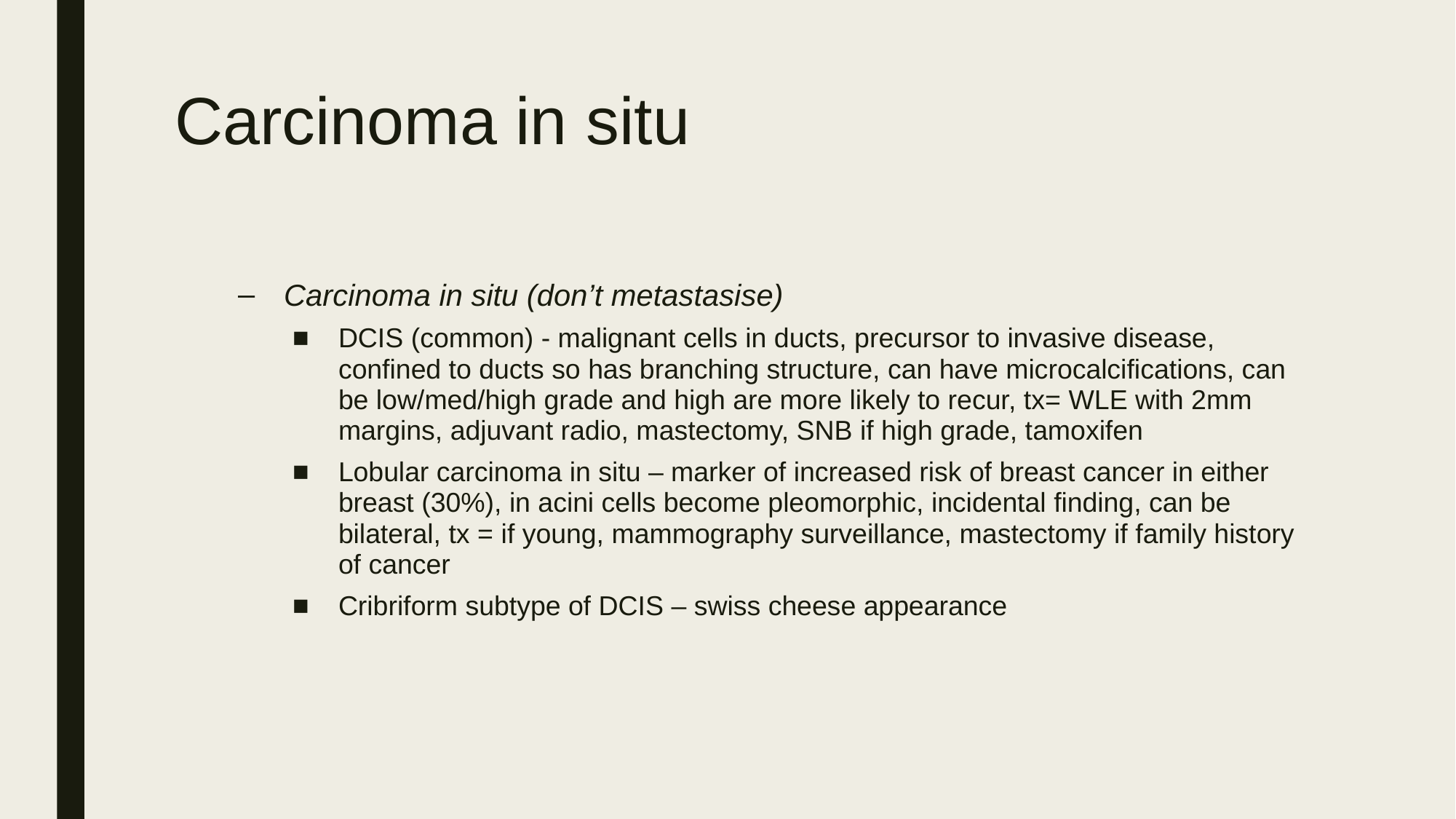

# Carcinoma in situ
Carcinoma in situ (don’t metastasise)
DCIS (common) - malignant cells in ducts, precursor to invasive disease, confined to ducts so has branching structure, can have microcalcifications, can be low/med/high grade and high are more likely to recur, tx= WLE with 2mm margins, adjuvant radio, mastectomy, SNB if high grade, tamoxifen
Lobular carcinoma in situ – marker of increased risk of breast cancer in either breast (30%), in acini cells become pleomorphic, incidental finding, can be bilateral, tx = if young, mammography surveillance, mastectomy if family history of cancer
Cribriform subtype of DCIS – swiss cheese appearance